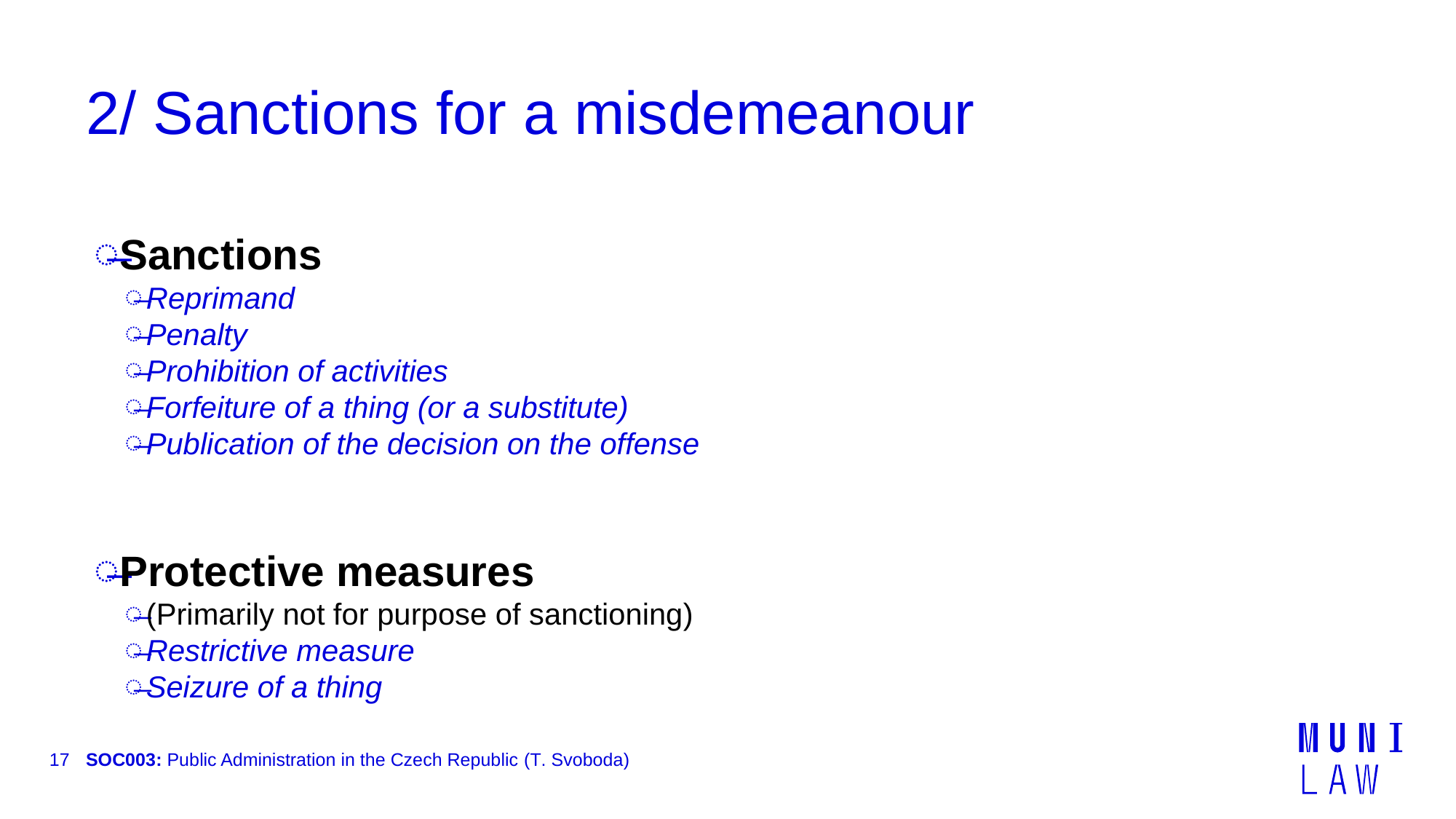

# 2/ Sanctions for a misdemeanour
Sanctions
Reprimand
Penalty
Prohibition of activities
Forfeiture of a thing (or a substitute)
Publication of the decision on the offense

Protective measures
(Primarily not for purpose of sanctioning)
Restrictive measure
Seizure of a thing
17
SOC003: Public Administration in the Czech Republic (T. Svoboda)